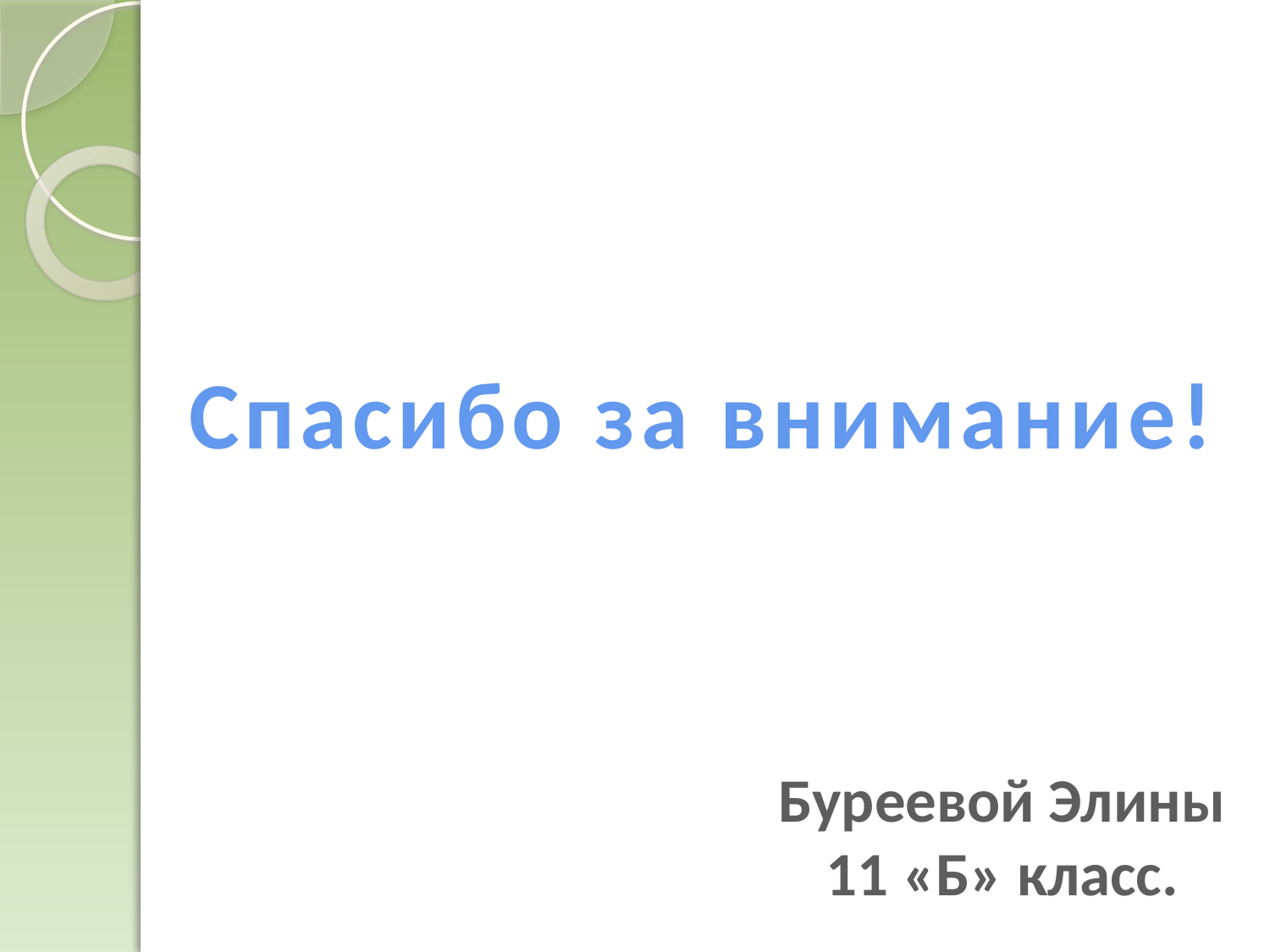

Спасибо за внимание!
Буреевой Элины
11 «Б» класс.